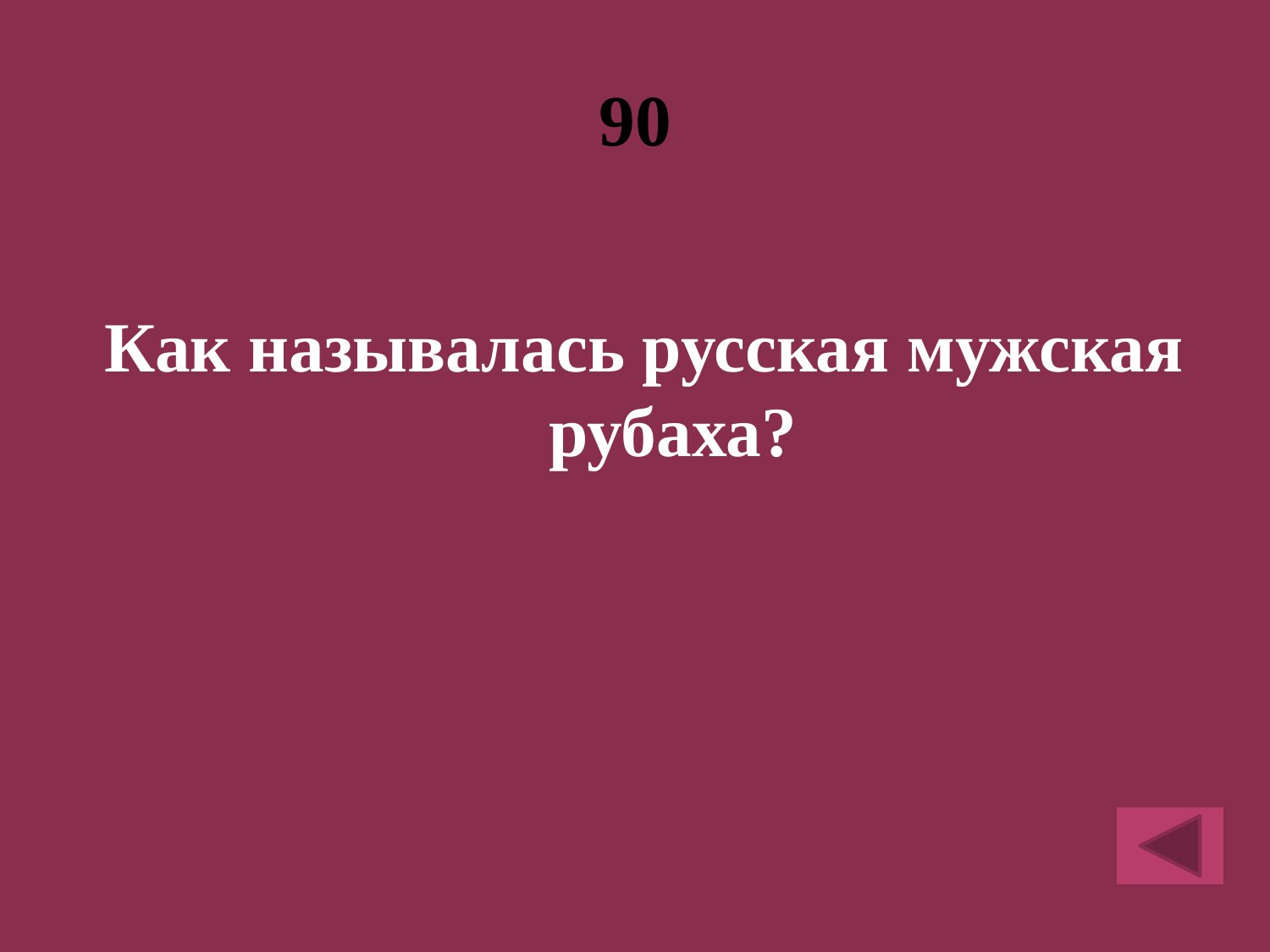

# 90

Как называлась русская мужская рубаха?